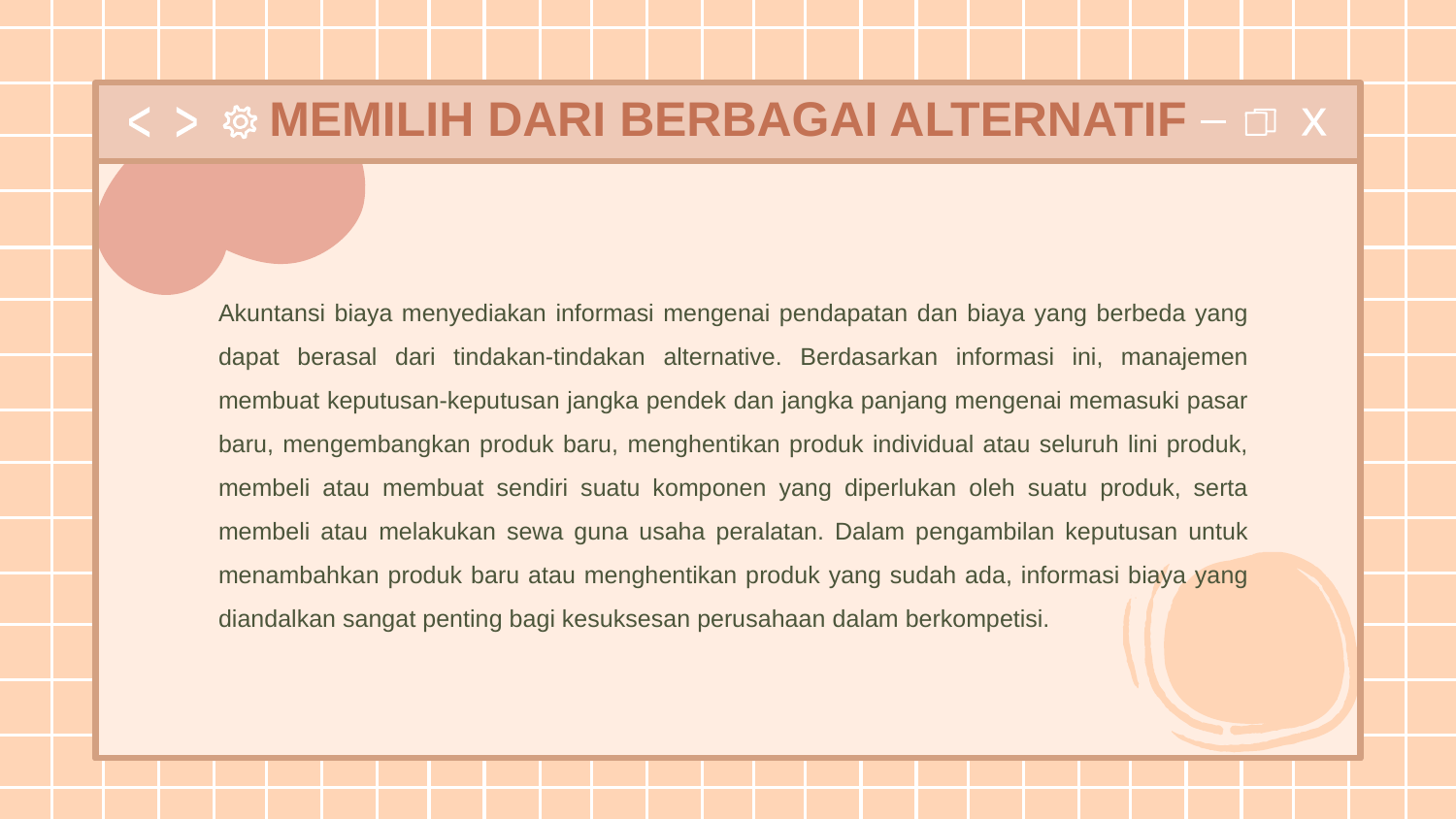

# MEMILIH DARI BERBAGAI ALTERNATIF
Akuntansi biaya menyediakan informasi mengenai pendapatan dan biaya yang berbeda yang dapat berasal dari tindakan-tindakan alternative. Berdasarkan informasi ini, manajemen membuat keputusan-keputusan jangka pendek dan jangka panjang mengenai memasuki pasar baru, mengembangkan produk baru, menghentikan produk individual atau seluruh lini produk, membeli atau membuat sendiri suatu komponen yang diperlukan oleh suatu produk, serta membeli atau melakukan sewa guna usaha peralatan. Dalam pengambilan keputusan untuk menambahkan produk baru atau menghentikan produk yang sudah ada, informasi biaya yang diandalkan sangat penting bagi kesuksesan perusahaan dalam berkompetisi.